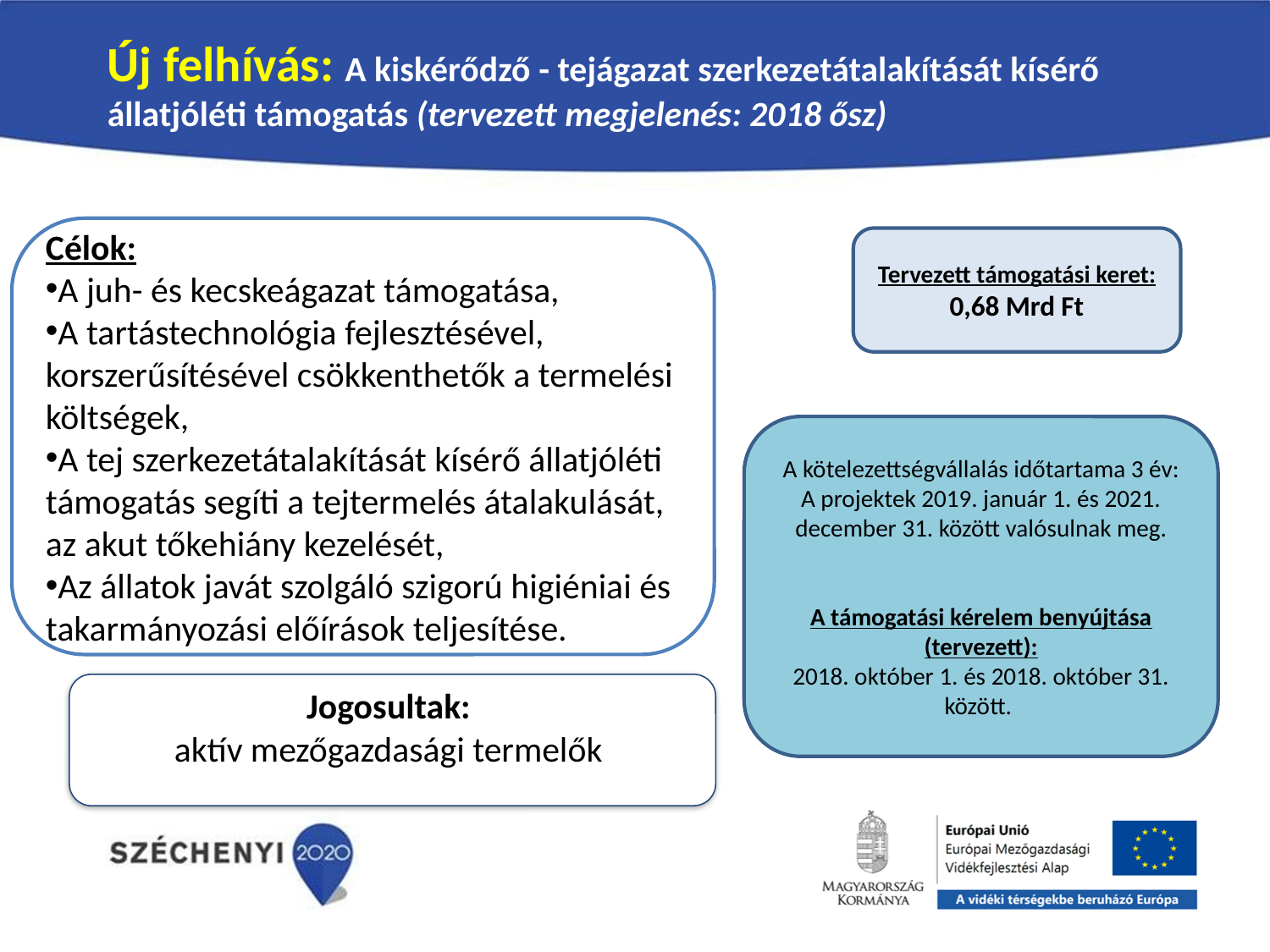

Új felhívás: A kiskérődző - tejágazat szerkezetátalakítását kísérő állatjóléti támogatás (tervezett megjelenés: 2018 ősz)
Célok:
A juh- és kecskeágazat támogatása,
A tartástechnológia fejlesztésével, korszerűsítésével csökkenthetők a termelési költségek,
A tej szerkezetátalakítását kísérő állatjóléti támogatás segíti a tejtermelés átalakulását, az akut tőkehiány kezelését,
Az állatok javát szolgáló szigorú higiéniai és takarmányozási előírások teljesítése.
Tervezett támogatási keret: 0,68 Mrd Ft
A kötelezettségvállalás időtartama 3 év:
A projektek 2019. január 1. és 2021. december 31. között valósulnak meg.

A támogatási kérelem benyújtása (tervezett):
2018. október 1. és 2018. október 31. között.
Jogosultak:
aktív mezőgazdasági termelők